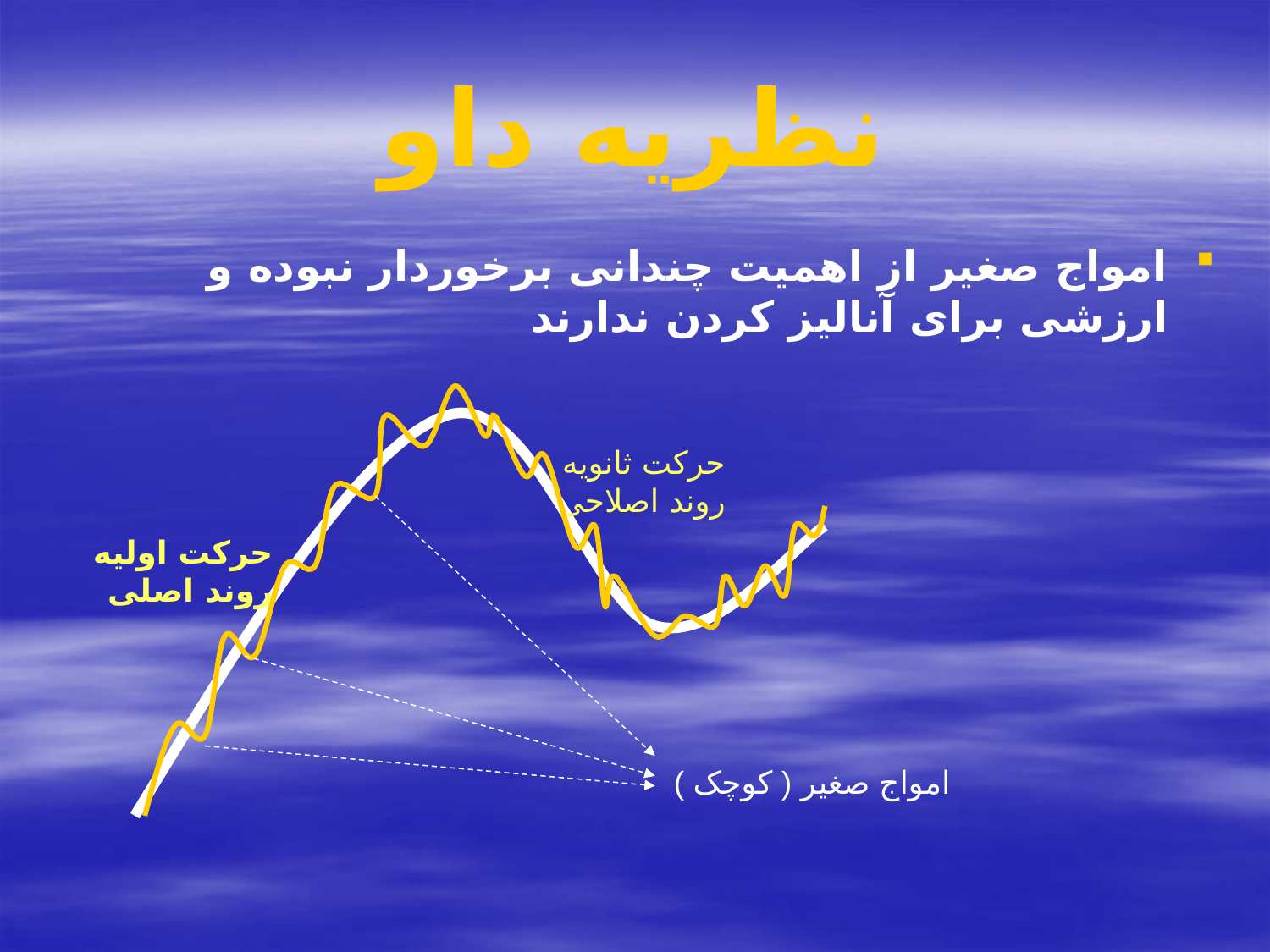

# نظریه داو
امواج صغیر از اهمیت چندانی برخوردار نبوده و ارزشی برای آنالیز کردن ندارند

حرکت ثانویه
روند اصلاحی

حرکت اولیه
روند اصلی

امواج صغیر ( کوچک )